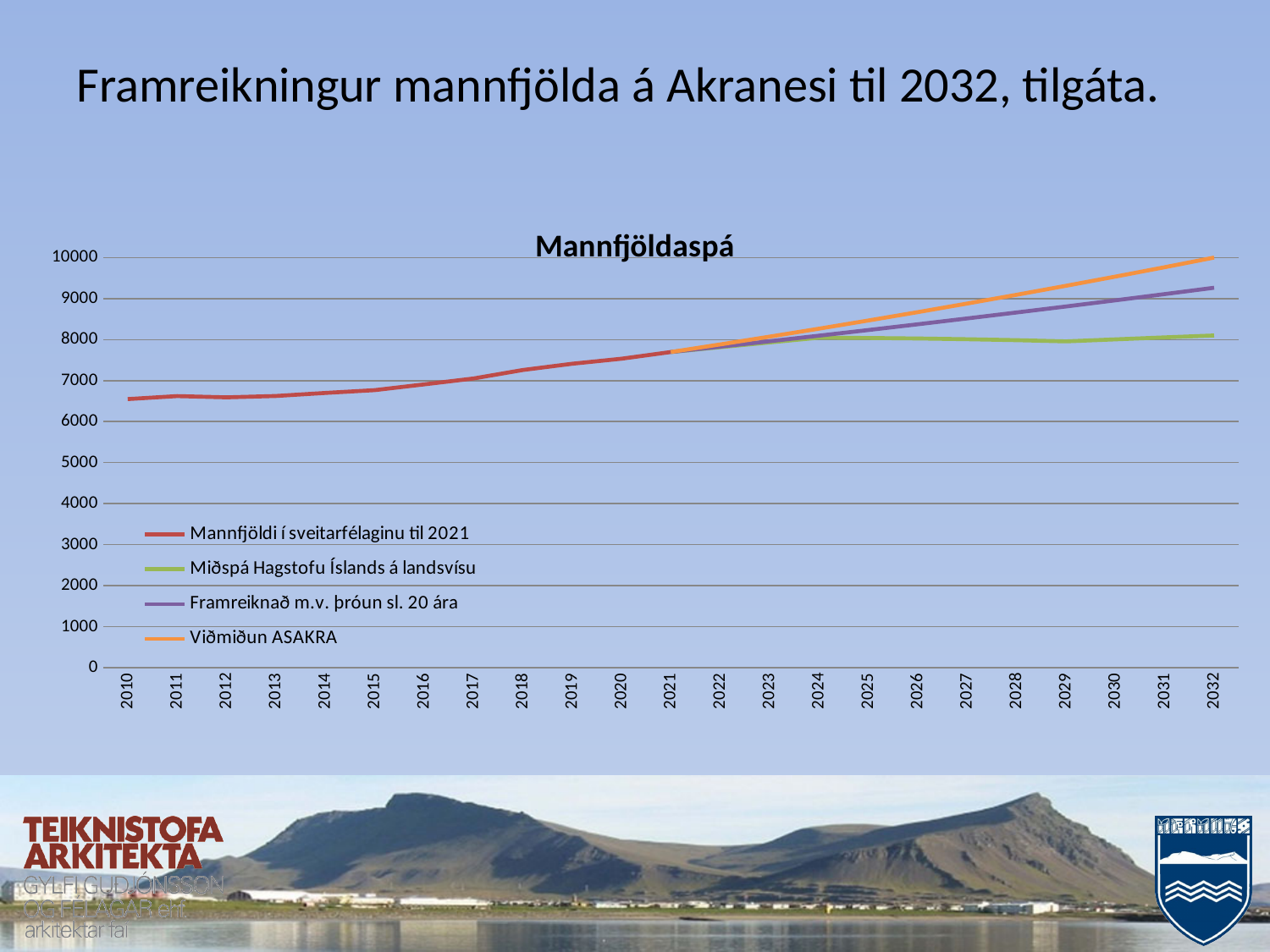

# Framreikningur mannfjölda á Akranesi til 2032, tilgáta.

### Chart: Mannfjöldaspá

| Category | Mannfjöldi í sveitarfélaginu til 2021 | Miðspá Hagstofu Íslands á landsvísu | Framreiknað m.v. þróun sl. 20 ára | Viðmiðun ASAKRA |
|---|---|---|---|---|
| 2010 | 6549.0 | None | None | None |
| 2011 | 6623.0 | None | None | None |
| 2012 | 6592.0 | None | None | None |
| 2013 | 6625.0 | None | None | None |
| 2014 | 6699.0 | None | None | None |
| 2015 | 6767.0 | None | None | None |
| 2016 | 6908.0 | None | None | None |
| 2017 | 7051.0 | None | None | None |
| 2018 | 7259.0 | None | None | None |
| 2019 | 7411.0 | None | None | None |
| 2020 | 7534.0 | None | None | None |
| 2021 | 7697.0 | 7697.0 | 7697.0 | 7697.0 |
| 2022 | None | 7814.919887911238 | 7827.744105055738 | 7882.34376 |
| 2023 | None | 7930.341473112492 | 7960.709078112883 | 8072.1505977408 |
| 2024 | None | 8047.137124804237 | 8095.932643661403 | 8266.527984134398 |
| 2025 | None | 8039.309109646288 | 8233.453166993486 | 8465.585977992354 |
| 2026 | None | 8026.56776582537 | 8373.309665088445 | 8669.43728834241 |
| 2027 | None | 8008.559167124236 | 8515.541817682515 | 8878.197338245694 |
| 2028 | None | 7985.220855975137 | 8660.18997852669 | 9091.984330150652 |
| 2029 | None | 7956.532013188823 | 8807.29518683579 | 9310.919312820679 |
| 2030 | None | 8005.790214954004 | 8956.899178932004 | 9535.126249873401 |
| 2031 | None | 8053.632711850195 | 9109.044400086213 | 9764.732089970354 |
| 2032 | None | 8100.226057391394 | 9263.774016560457 | 9999.86683869684 |